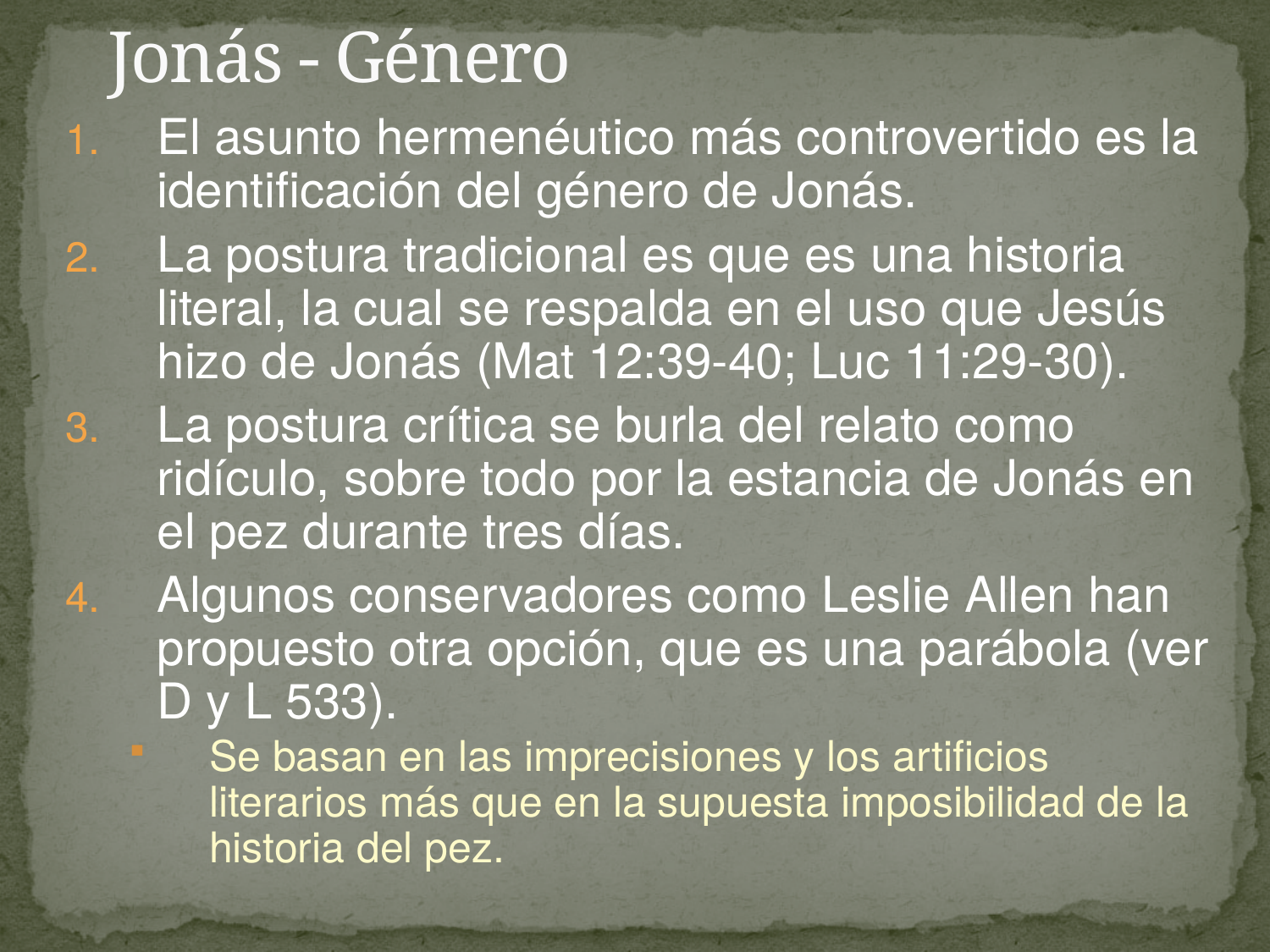

# Jonás - Género
El asunto hermenéutico más controvertido es la identificación del género de Jonás.
La postura tradicional es que es una historia literal, la cual se respalda en el uso que Jesús hizo de Jonás (Mat 12:39-40; Luc 11:29-30).
La postura crítica se burla del relato como ridículo, sobre todo por la estancia de Jonás en el pez durante tres días.
Algunos conservadores como Leslie Allen han propuesto otra opción, que es una parábola (ver D y L 533).
Se basan en las imprecisiones y los artificios literarios más que en la supuesta imposibilidad de la historia del pez.